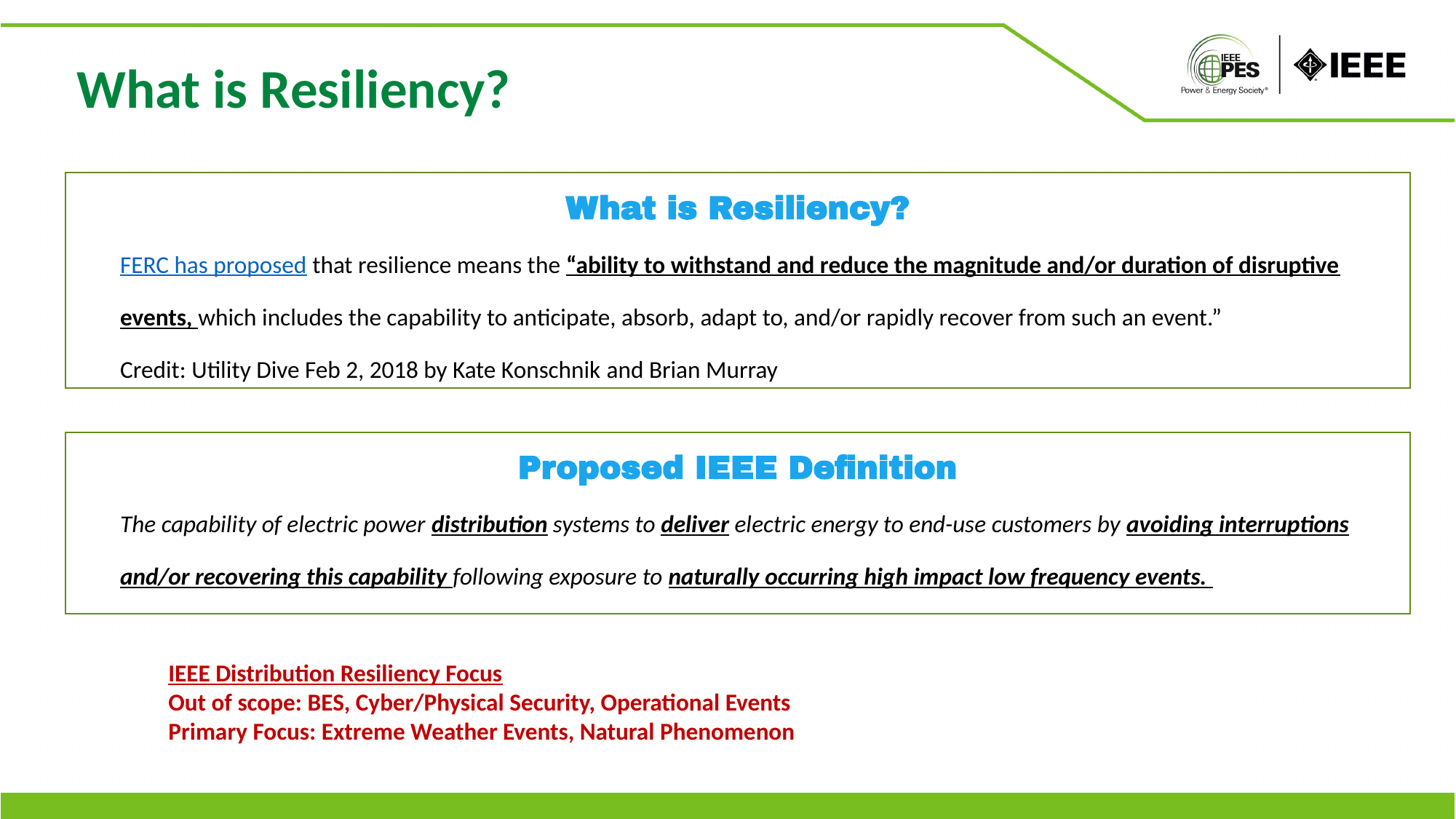

What is Resiliency?

What is Resiliency?
FERC has proposed that resilience means the “ability to withstand and reduce the magnitude and/or duration of disruptive events, which includes the capability to anticipate, absorb, adapt to, and/or rapidly recover from such an event.”
Credit: Utility Dive Feb 2, 2018 by Kate Konschnik and Brian Murray
Proposed IEEE Definition
The capability of electric power distribution systems to deliver electric energy to end-use customers by avoiding interruptions and/or recovering this capability following exposure to naturally occurring high impact low frequency events.
IEEE Distribution Resiliency Focus
Out of scope: BES, Cyber/Physical Security, Operational Events
Primary Focus: Extreme Weather Events, Natural Phenomenon